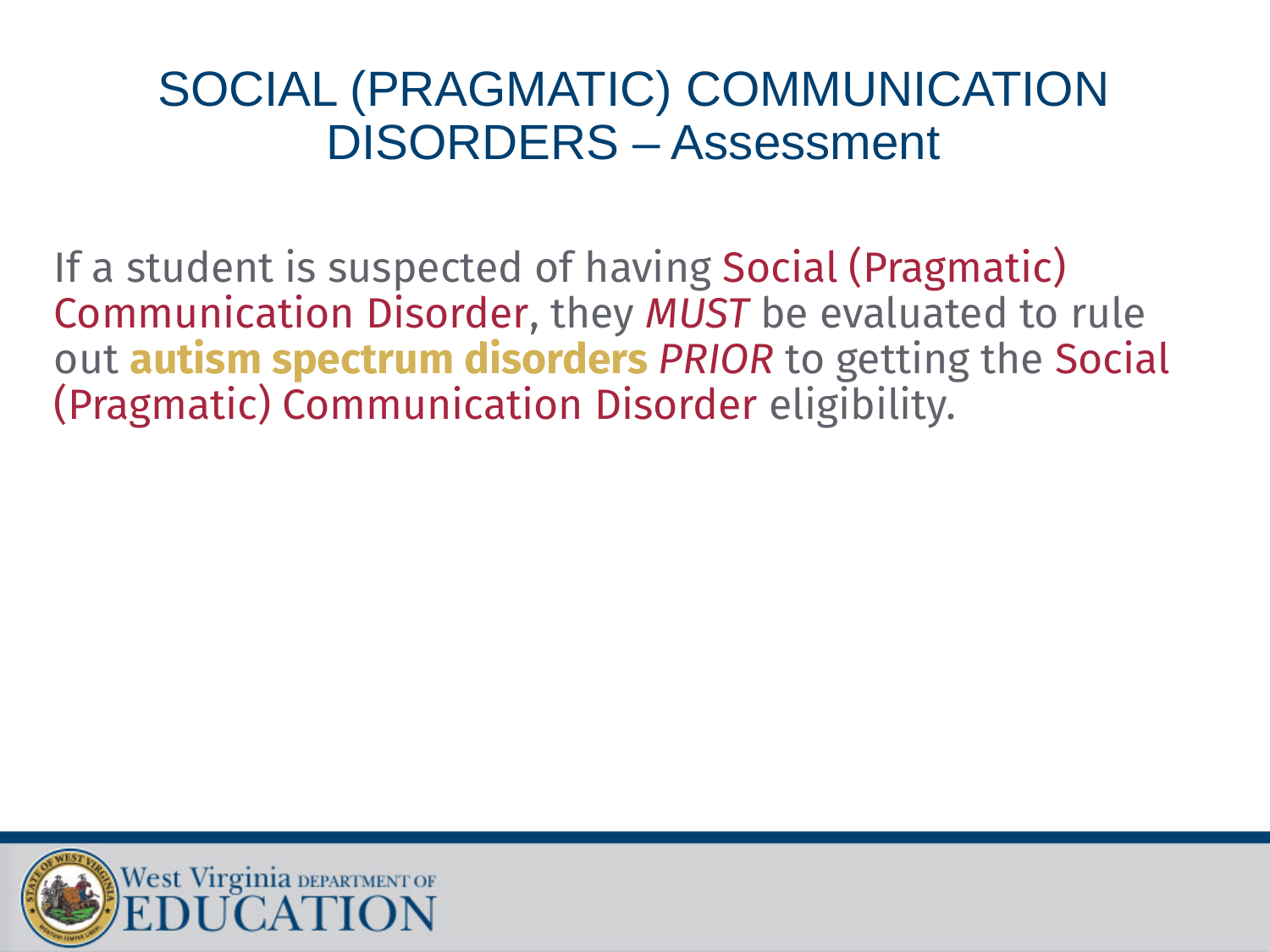

# SOCIAL (PRAGMATIC) COMMUNICATION DISORDERS – Assessment
If a student is suspected of having Social (Pragmatic) Communication Disorder, they MUST be evaluated to rule out autism spectrum disorders PRIOR to getting the Social (Pragmatic) Communication Disorder eligibility.